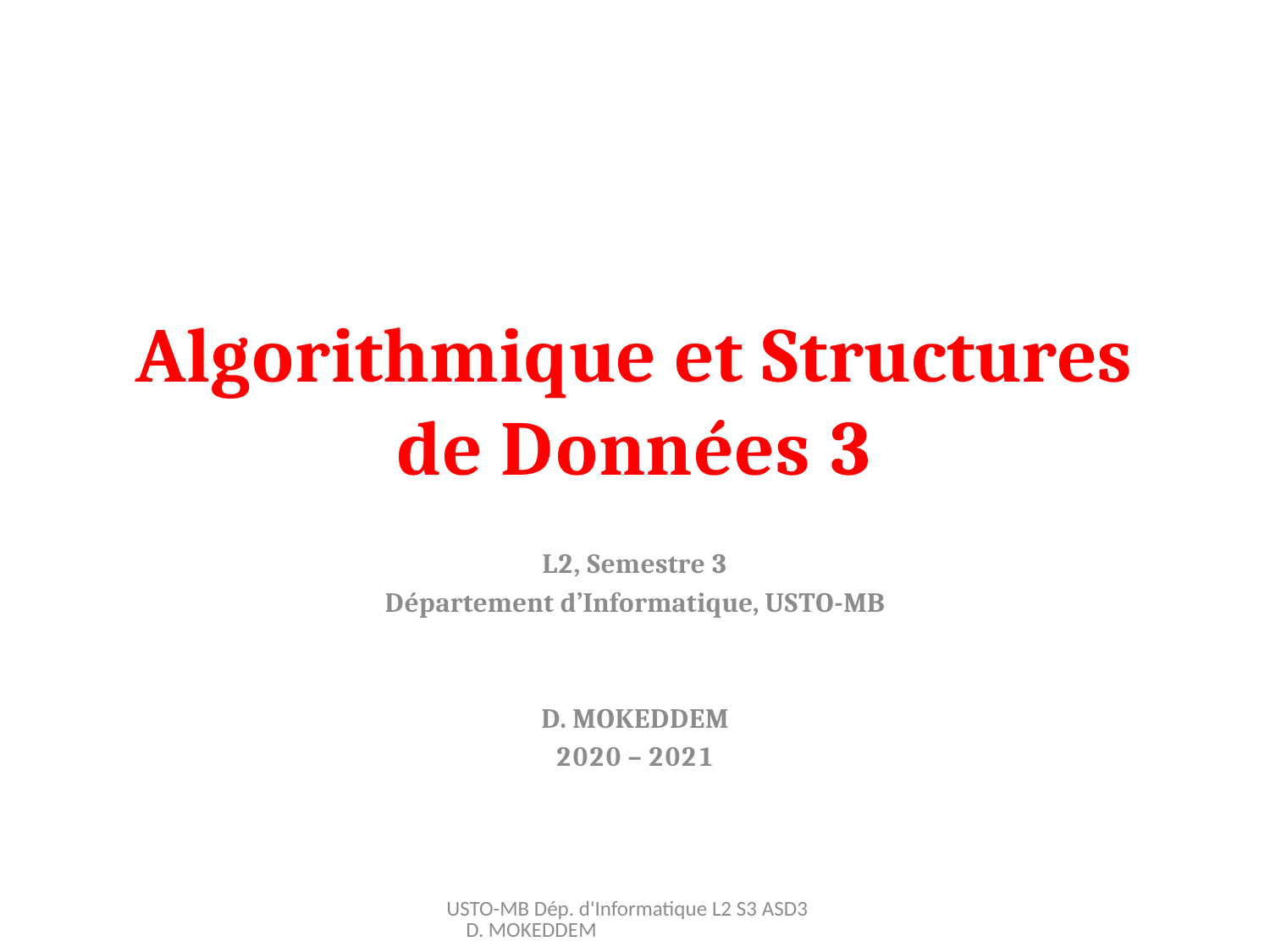

# Algorithmique et Structures de Données 3
L2, Semestre 3
Département d’Informatique, USTO-MB

D. MOKEDDEM
2020 – 2021
USTO-MB Dép. d'Informatique L2 S3 ASD3       D. MOKEDDEM